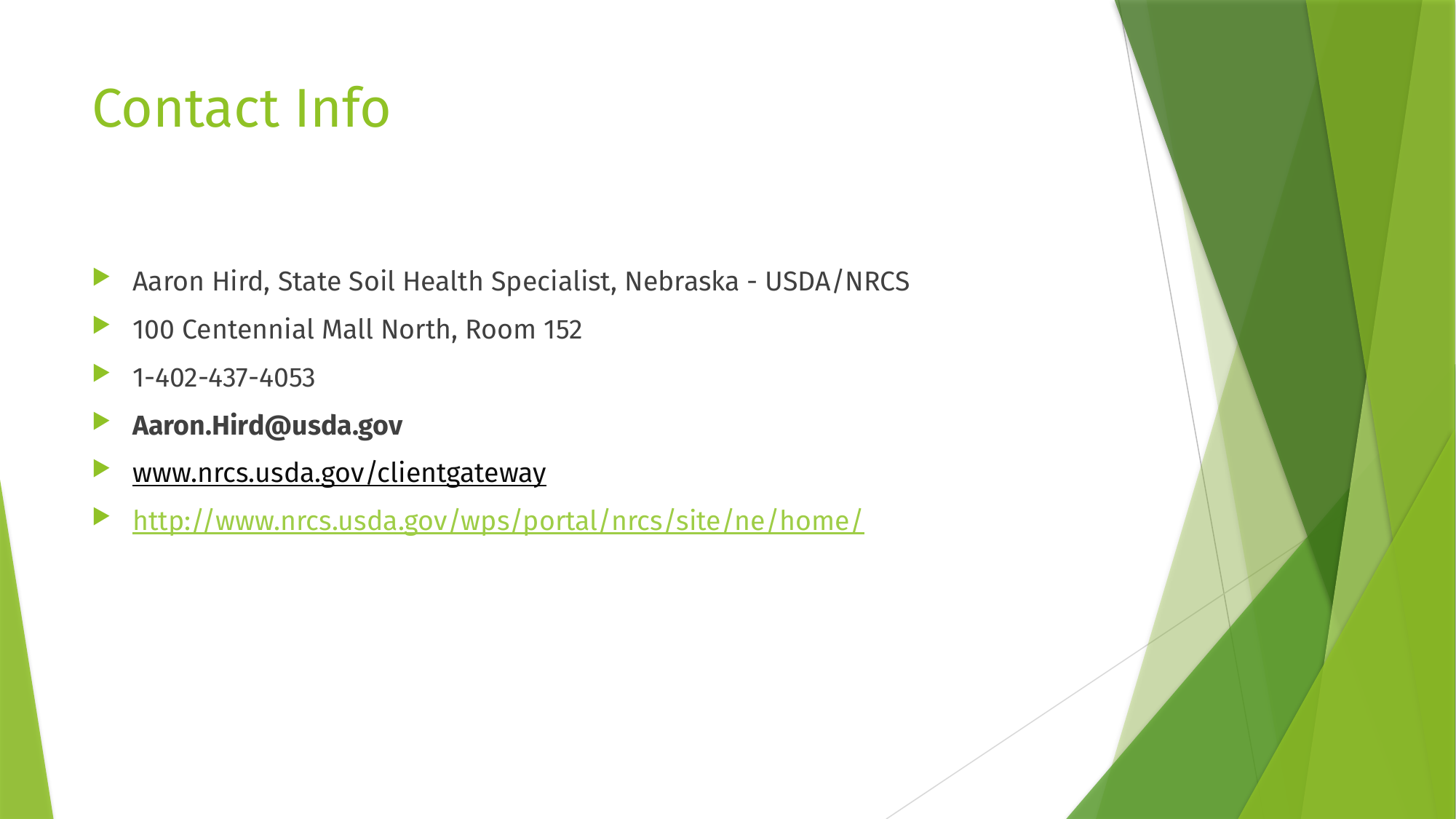

# Contact Info
Aaron Hird, State Soil Health Specialist, Nebraska - USDA/NRCS
100 Centennial Mall North, Room 152
1-402-437-4053
Aaron.Hird@usda.gov
www.nrcs.usda.gov/clientgateway
http://www.nrcs.usda.gov/wps/portal/nrcs/site/ne/home/